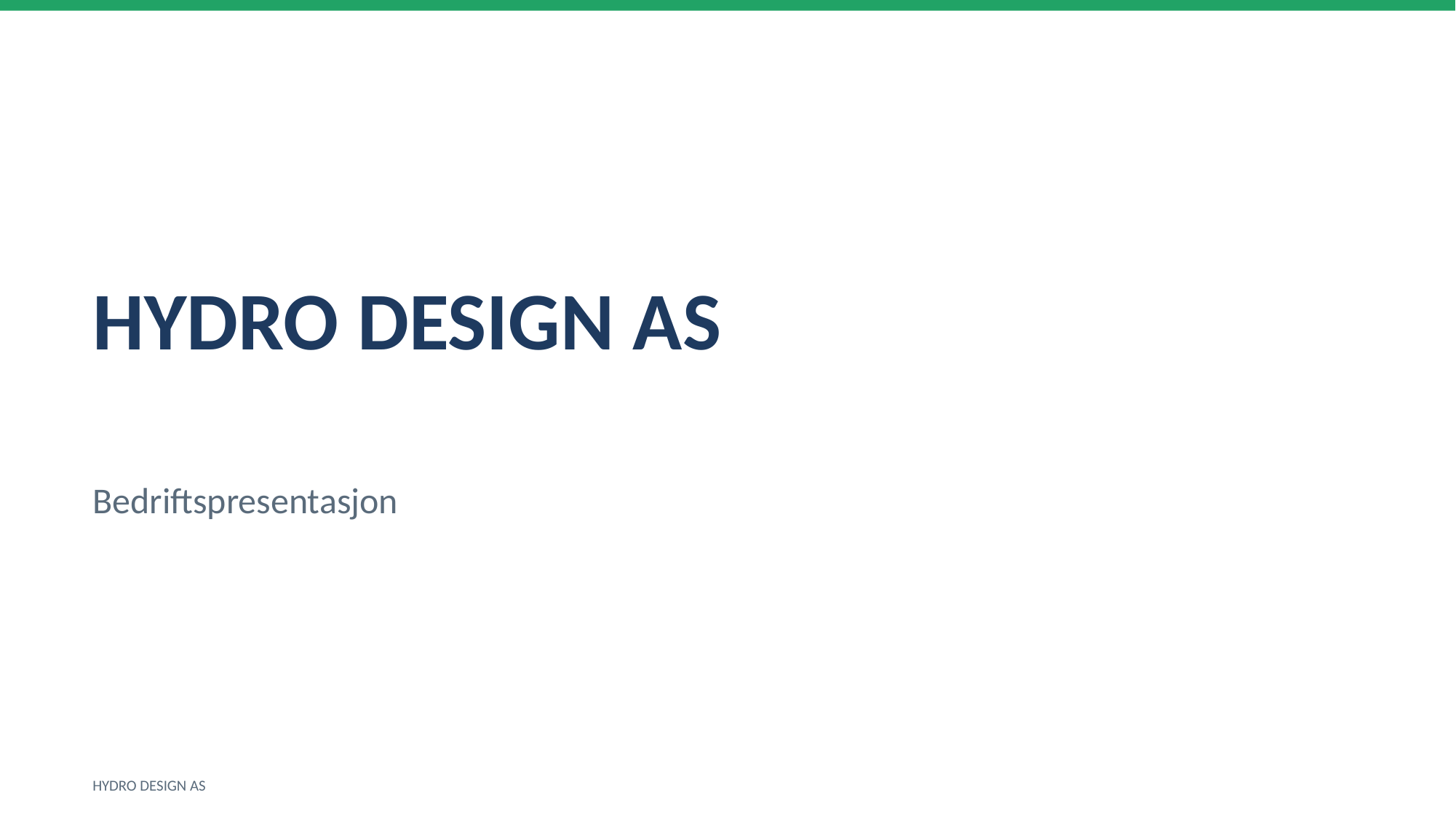

HYDRO DESIGN AS
Bedriftspresentasjon
HYDRO DESIGN AS